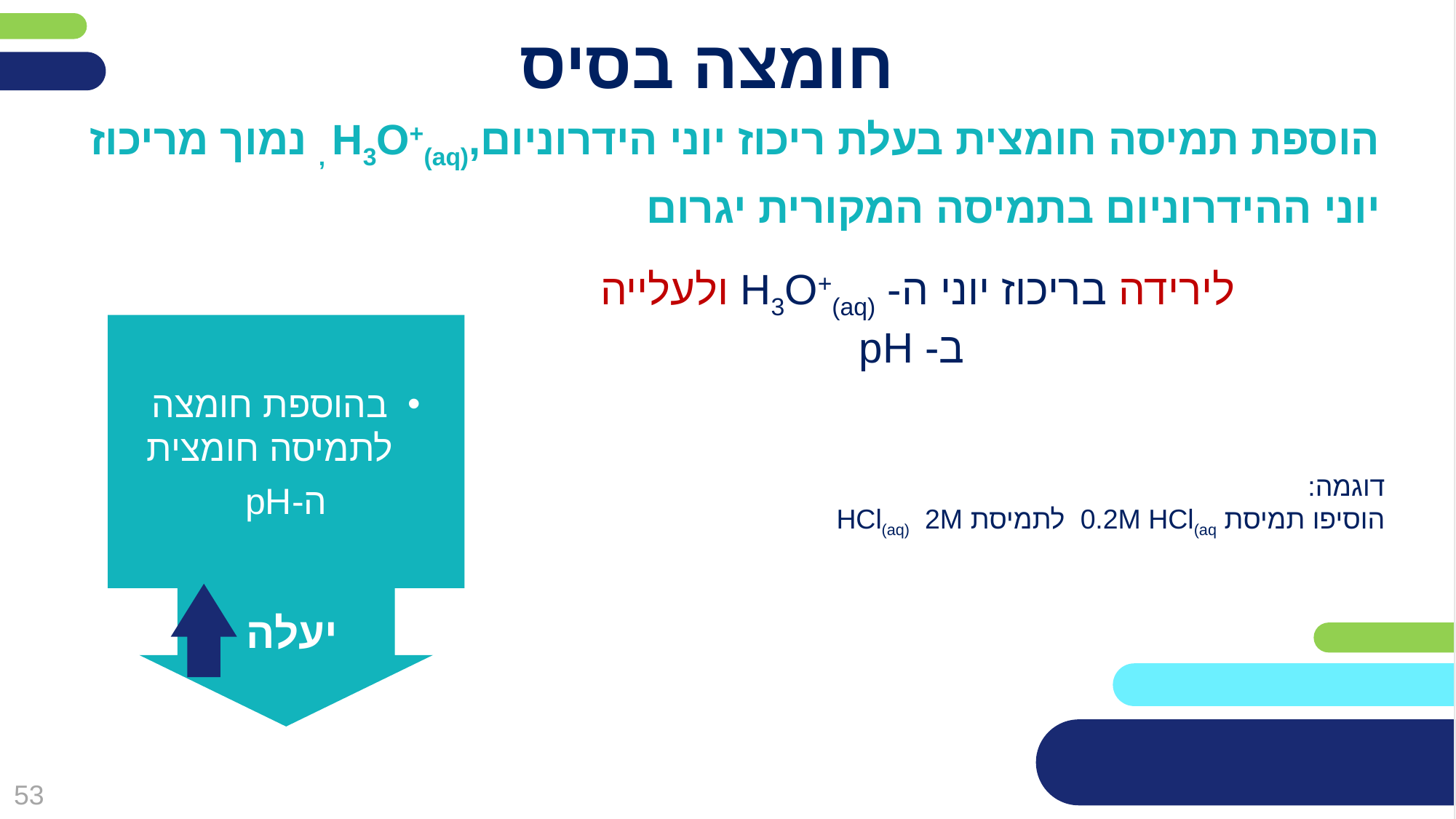

# חומצה בסיס
הוספת תמיסה חומצית בעלת ריכוז יוני הידרוניום,H3O+(aq) , נמוך מריכוז יוני ההידרוניום בתמיסה המקורית יגרום

לירידה בריכוז יוני ה- H3O+(aq) ולעלייה
ב- pH
דוגמה:
הוסיפו תמיסת 0.2M HCl(aq  לתמיסת HCl(aq)  2M
בהוספת חומצה לתמיסה חומצית
 ה-pH

יעלה